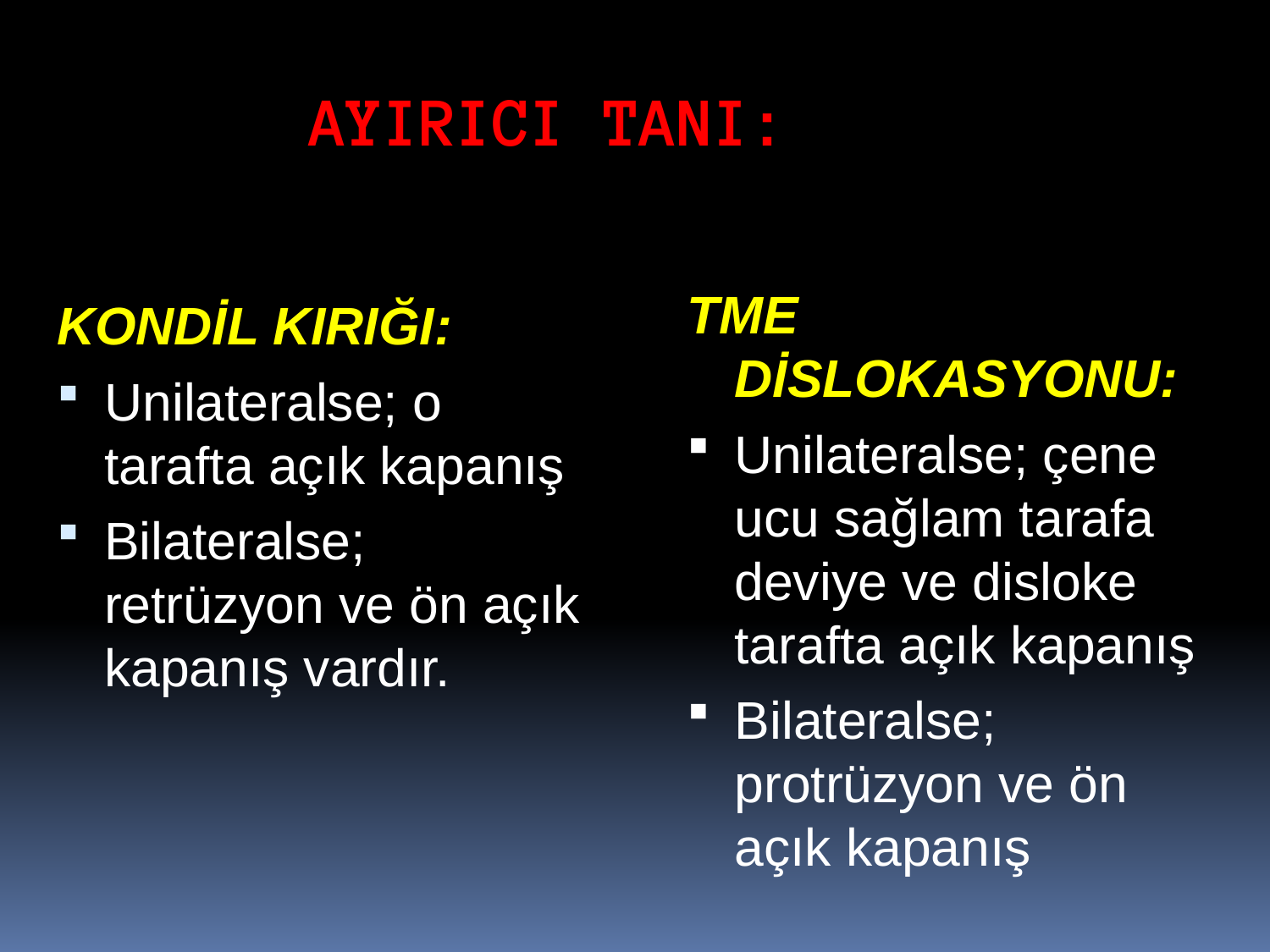

# AYIRICI TANI:
TME DİSLOKASYONU:
Unilateralse; çene ucu sağlam tarafa deviye ve disloke tarafta açık kapanış
Bilateralse; protrüzyon ve ön açık kapanış

KONDİL KIRIĞI:
Unilateralse; o tarafta açık kapanış
Bilateralse; retrüzyon ve ön açık kapanış vardır.